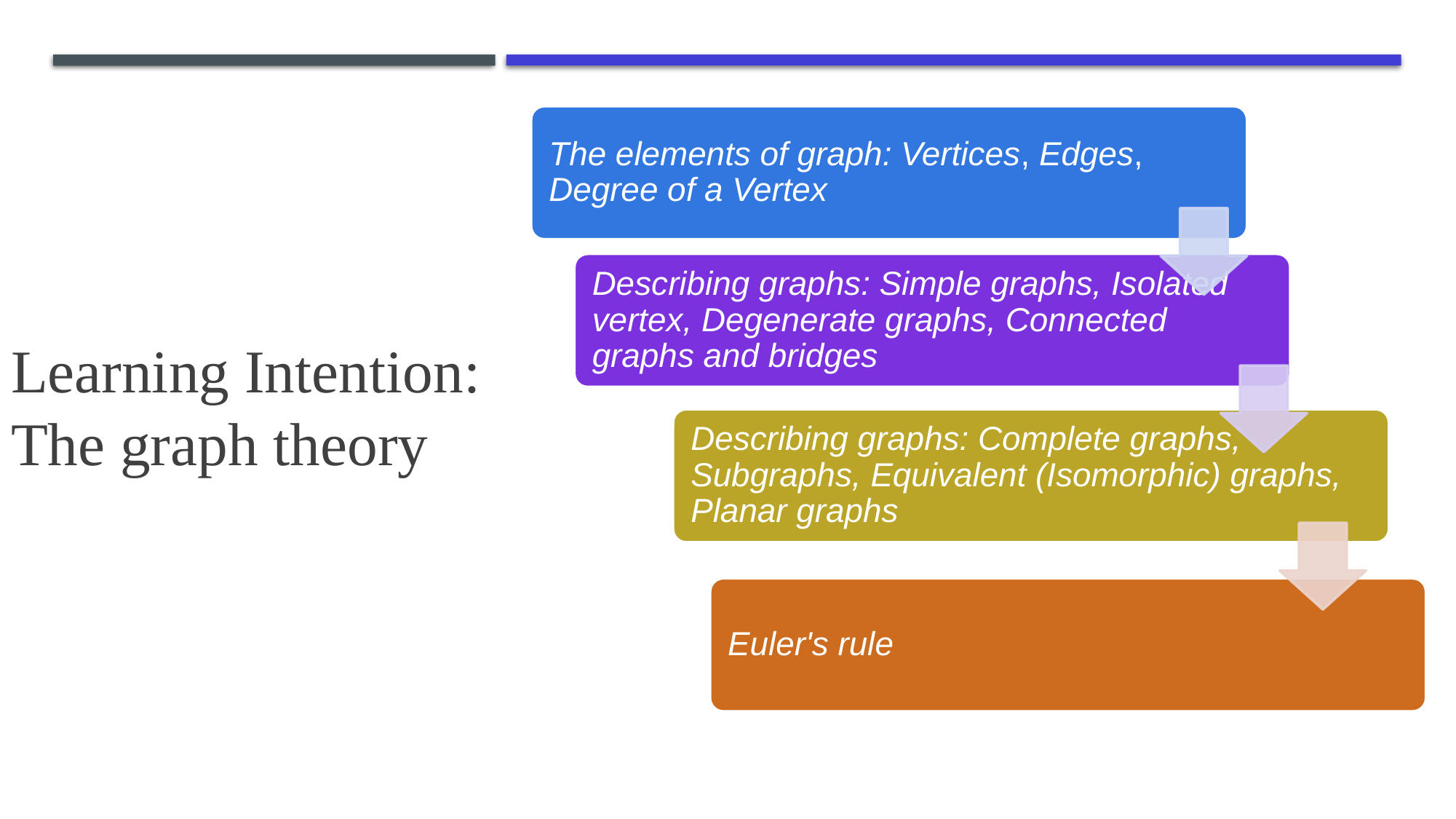

The elements of graph: Vertices, Edges, Degree of a Vertex
Describing graphs: Simple graphs, Isolated vertex, Degenerate graphs, Connected graphs and bridges
Euler's rule
Describing graphs: Complete graphs, Subgraphs, Equivalent (Isomorphic) graphs, Planar graphs

# Learning Intention: The graph theory